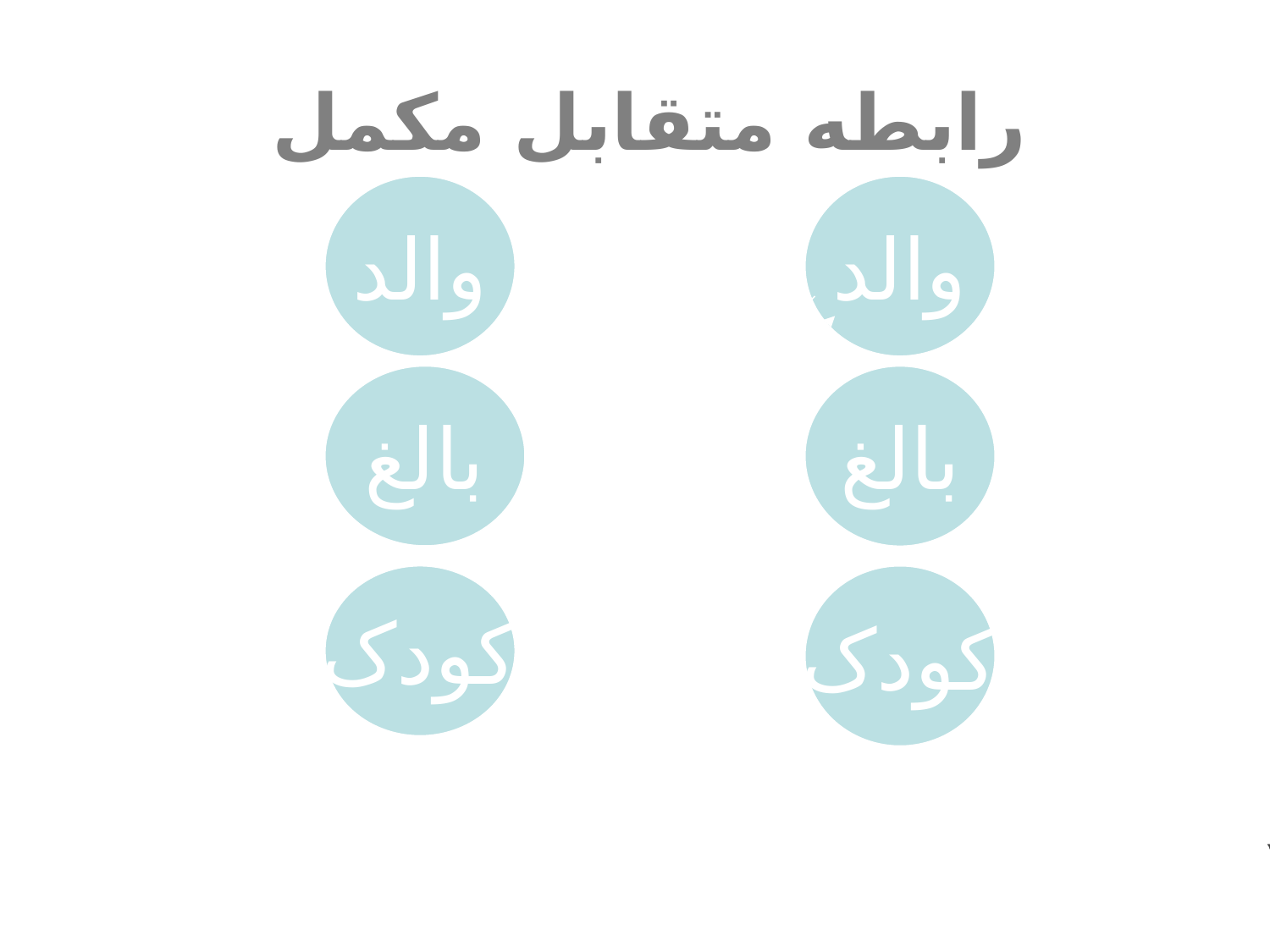

# رابطه متقابل مکمل
والد
والد

بالغ
بالغ
کودک
کودک